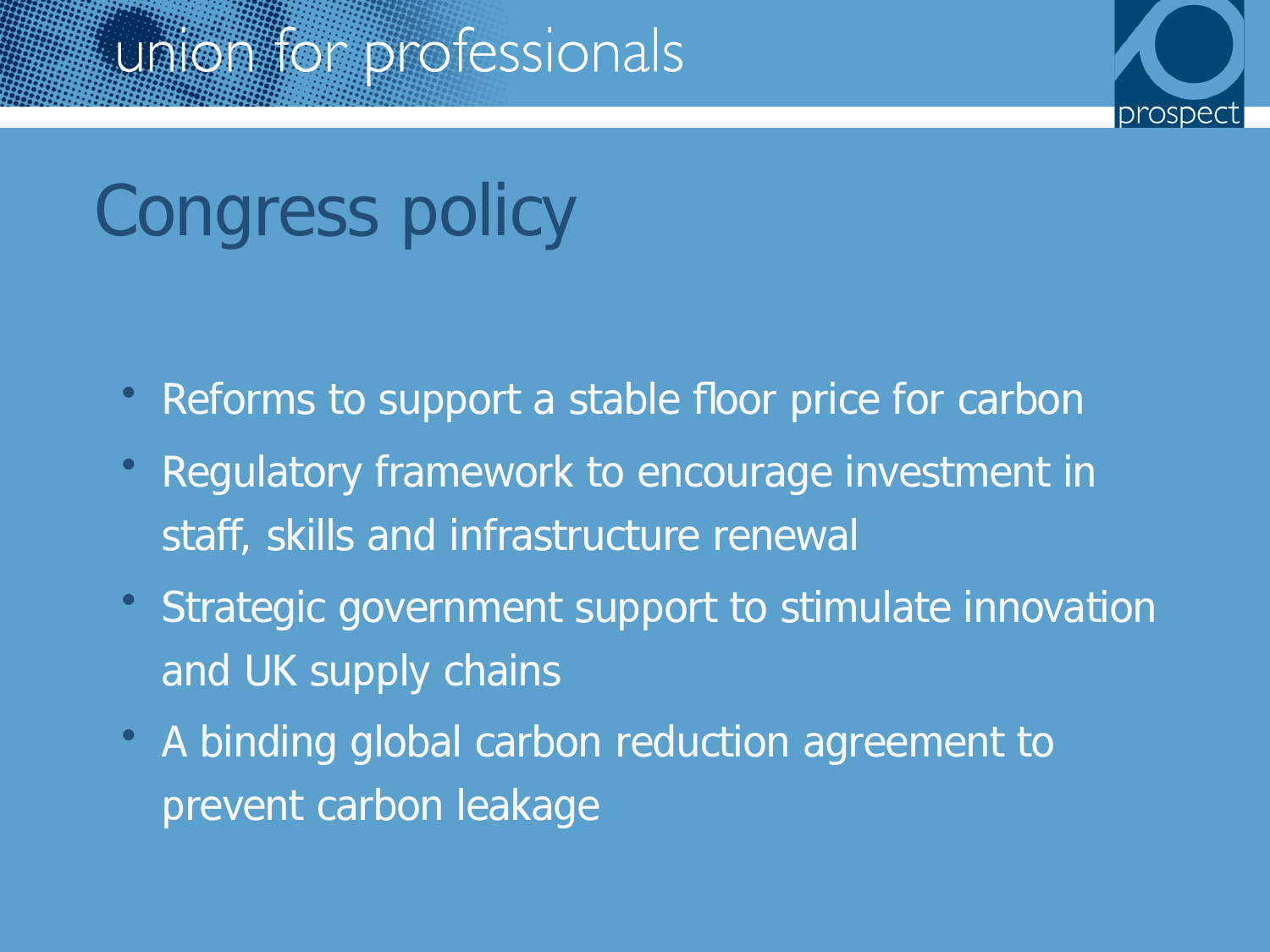

# Congress policy
Reforms to support a stable floor price for carbon
Regulatory framework to encourage investment in staff, skills and infrastructure renewal
Strategic government support to stimulate innovation and UK supply chains
A binding global carbon reduction agreement to prevent carbon leakage